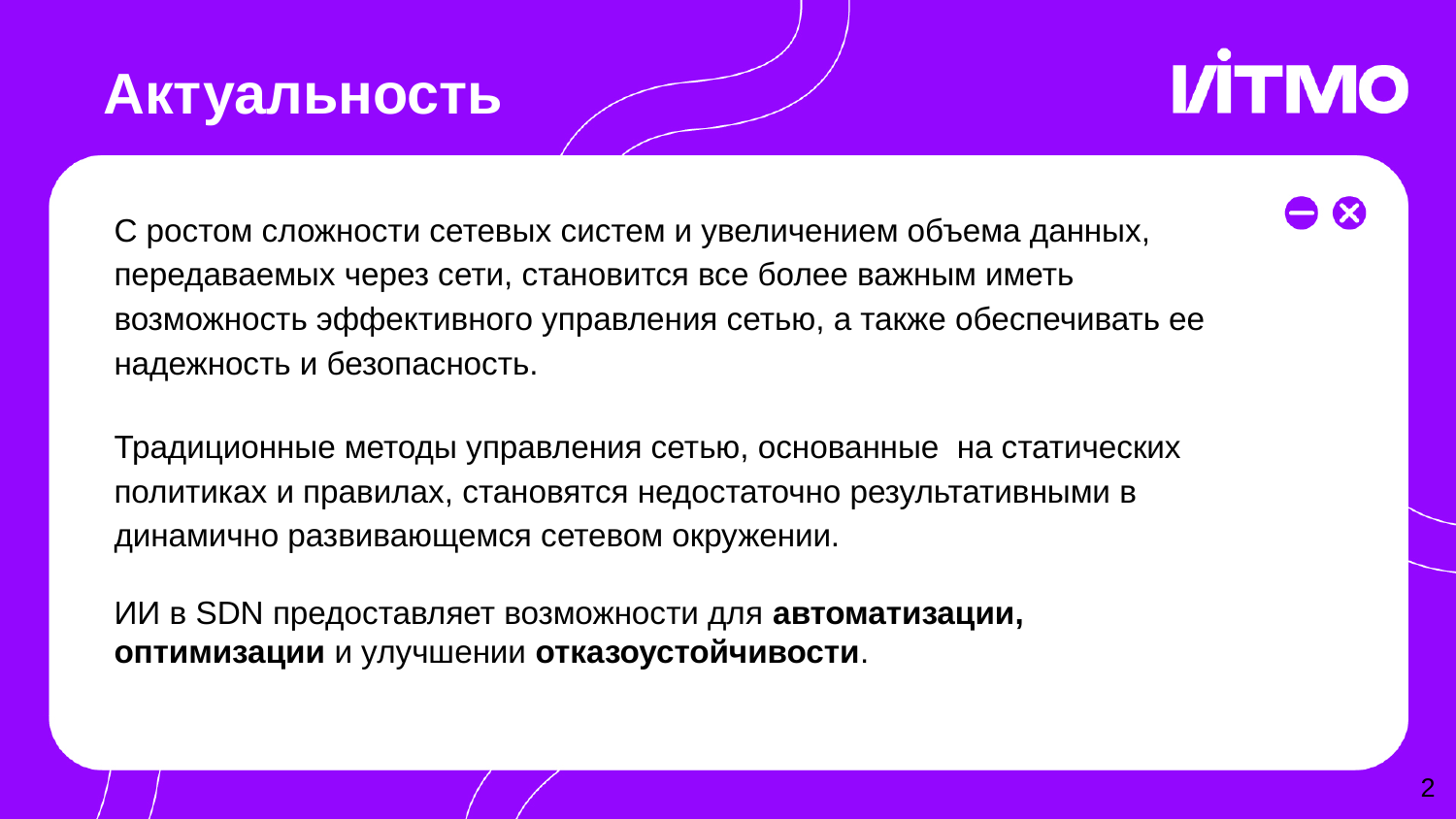

# Актуальность
С ростом сложности сетевых систем и увеличением объема данных, передаваемых через сети, становится все более важным иметь возможность эффективного управления сетью, а также обеспечивать ее надежность и безопасность.
Традиционные методы управления сетью, основанные  на статических политиках и правилах, становятся недостаточно результативными в динамично развивающемся сетевом окружении.

ИИ в SDN предоставляет возможности для автоматизации, оптимизации и улучшении отказоустойчивости.
2